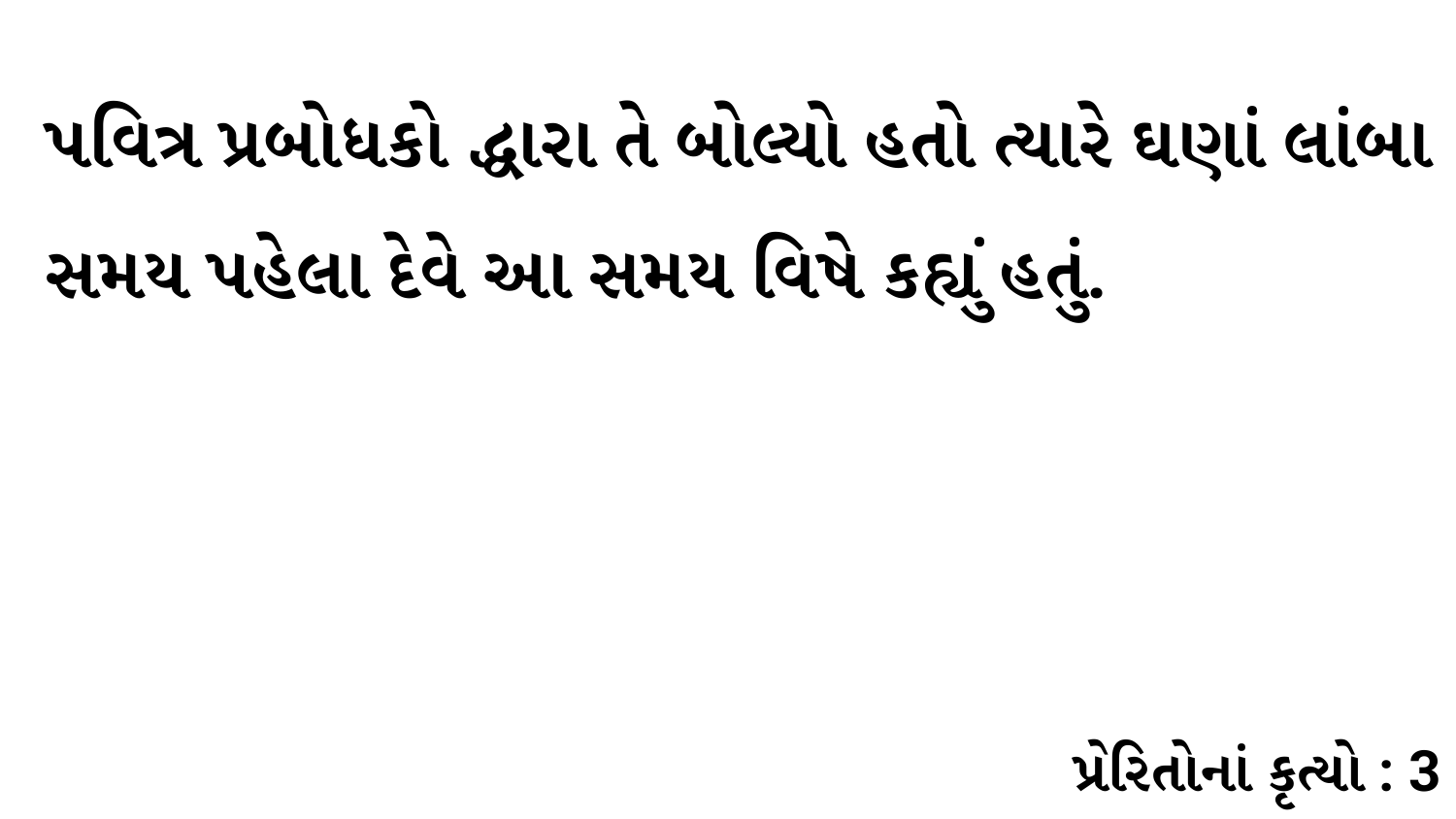

પવિત્ર પ્રબોધકો દ્ધારા તે બોલ્યો હતો ત્યારે ઘણાં લાંબા સમય પહેલા દેવે આ સમય વિષે કહ્યું હતું.
પ્રેરિતોનાં કૃત્યો : 3